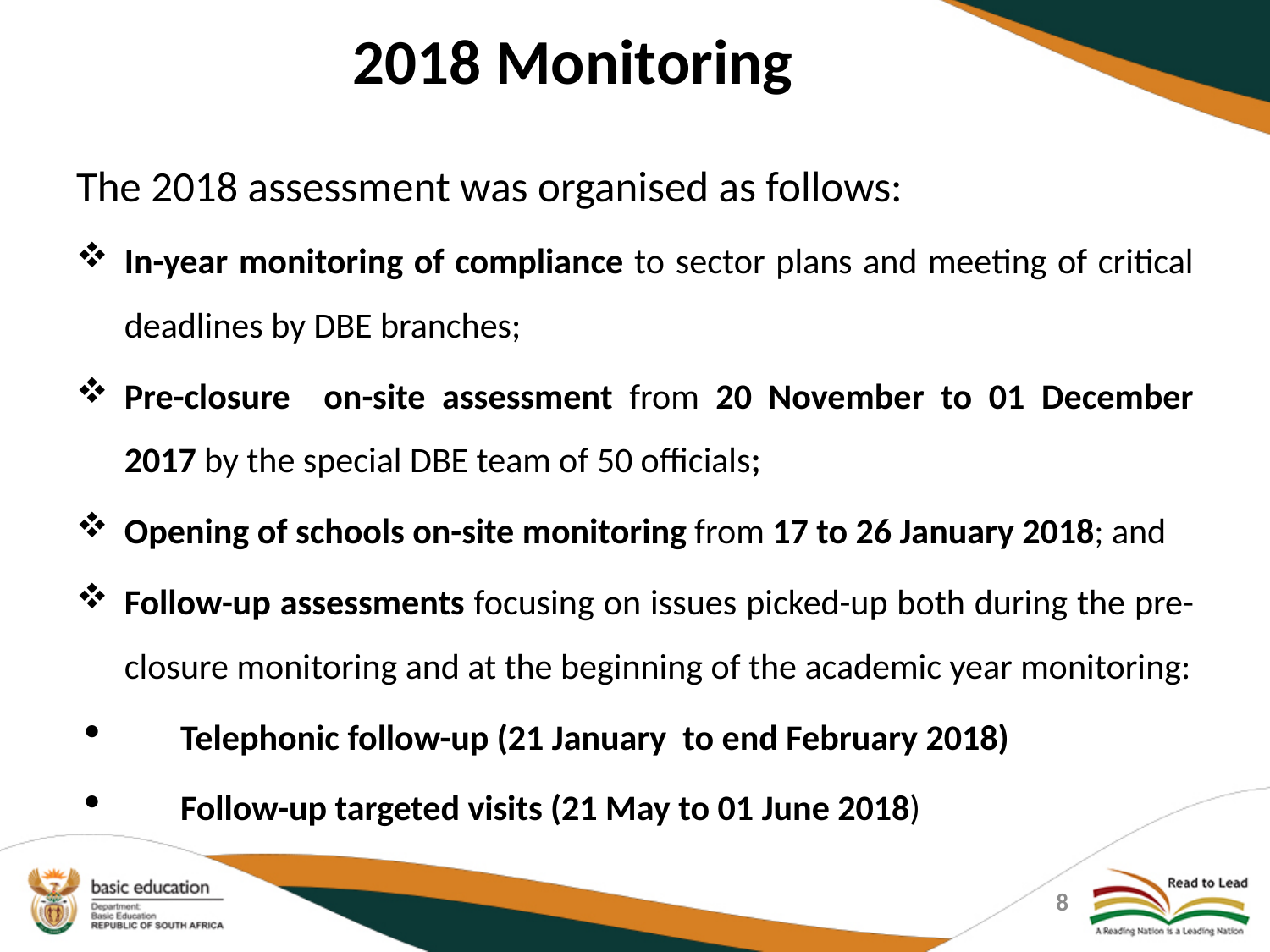

# 2018 Monitoring
The 2018 assessment was organised as follows:
In-year monitoring of compliance to sector plans and meeting of critical deadlines by DBE branches;
Pre-closure  on-site assessment from 20 November to 01 December 2017 by the special DBE team of 50 officials;
Opening of schools on-site monitoring from 17 to 26 January 2018; and
Follow-up assessments focusing on issues picked-up both during the pre-closure monitoring and at the beginning of the academic year monitoring:
Telephonic follow-up (21 January  to end February 2018)
Follow-up targeted visits (21 May to 01 June 2018)

8